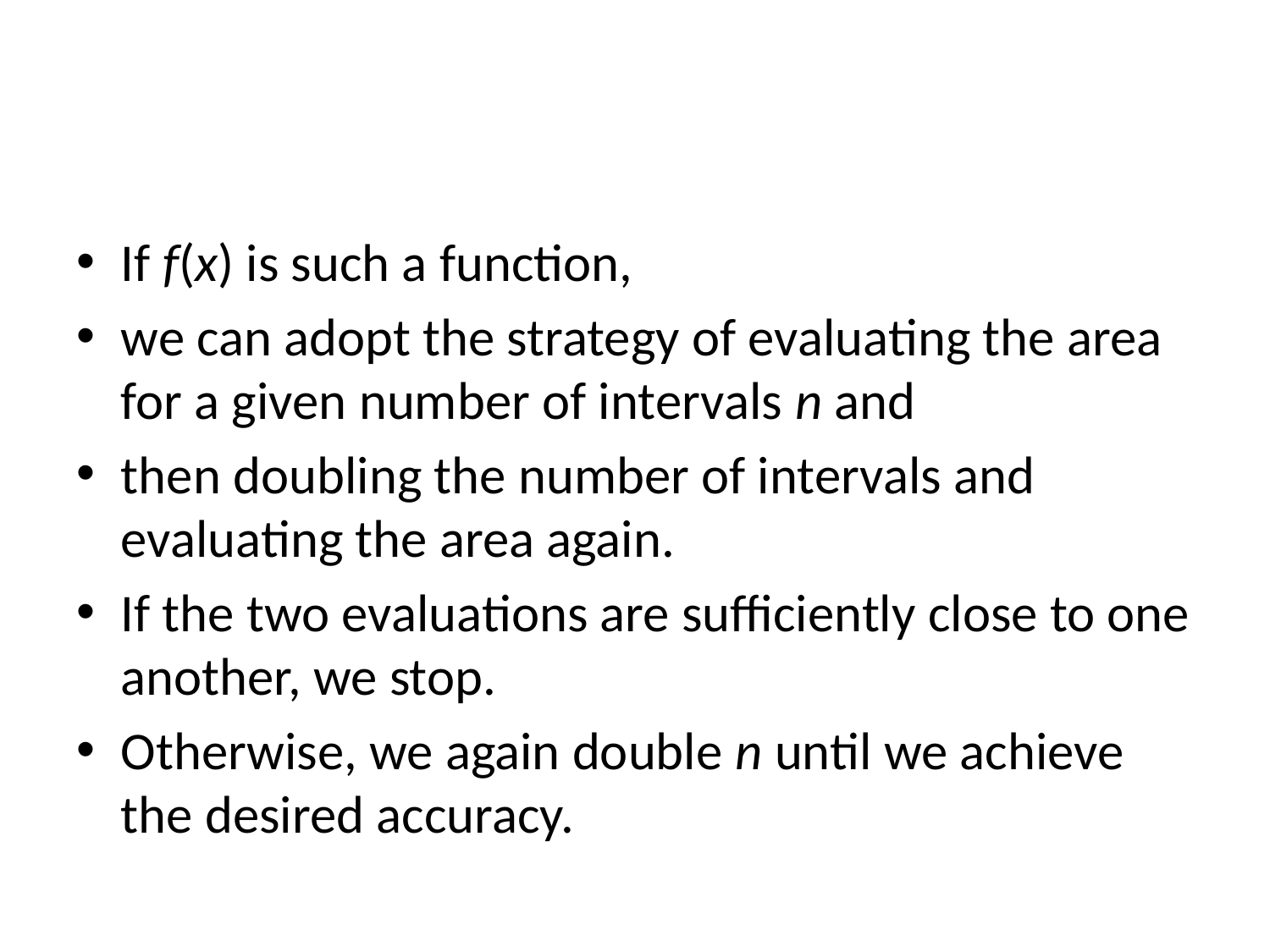

#
If f(x) is such a function,
we can adopt the strategy of evaluating the area for a given number of intervals n and
then doubling the number of intervals and evaluating the area again.
If the two evaluations are sufficiently close to one another, we stop.
Otherwise, we again double n until we achieve the desired accuracy.